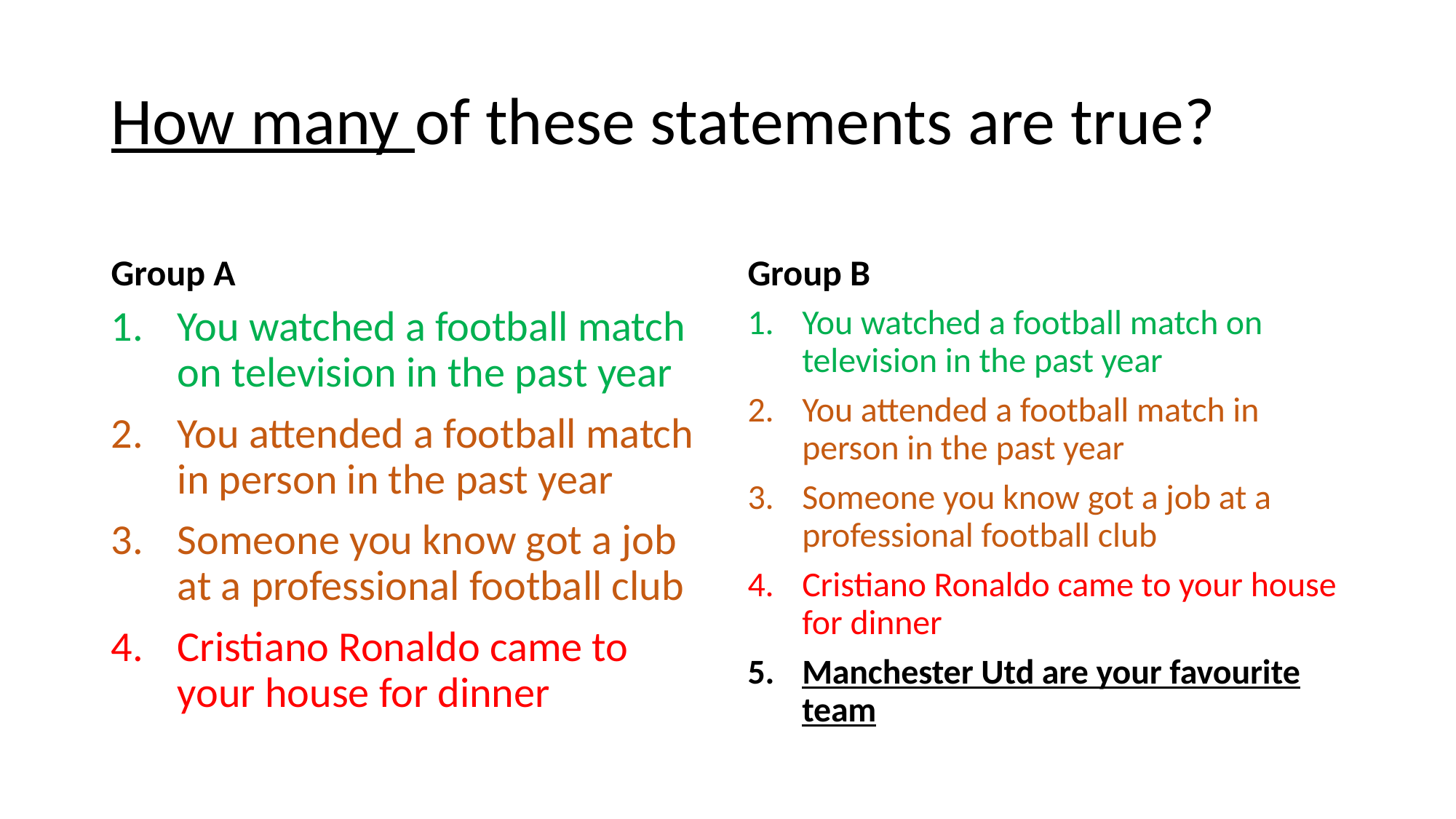

# How many of these statements are true?
Group A
Group B
You watched a football match on television in the past year
You attended a football match in person in the past year
Someone you know got a job at a professional football club
Cristiano Ronaldo came to your house for dinner
You watched a football match on television in the past year
You attended a football match in person in the past year
Someone you know got a job at a professional football club
Cristiano Ronaldo came to your house for dinner
Manchester Utd are your favourite team